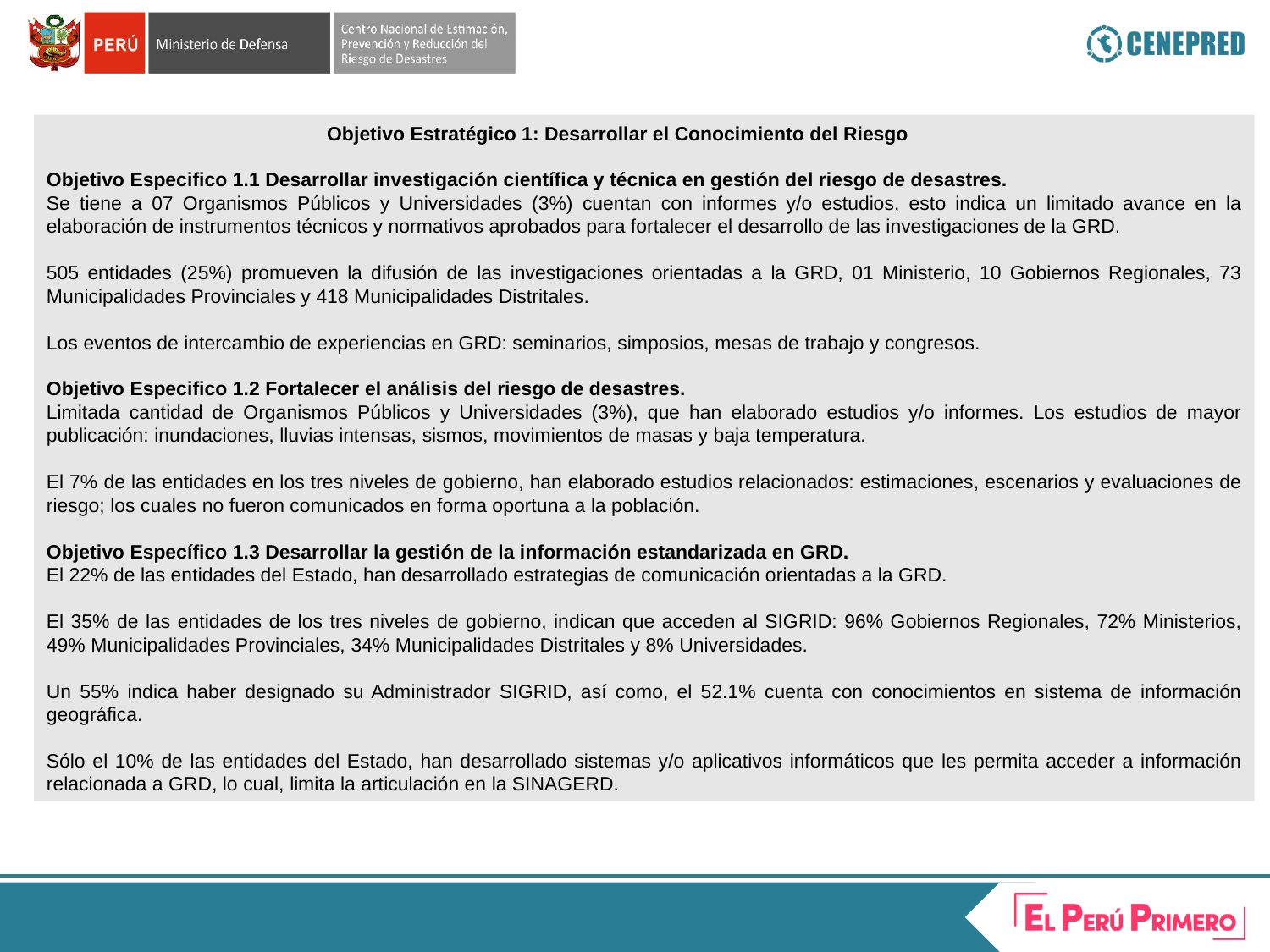

Objetivo Estratégico 1: Desarrollar el Conocimiento del Riesgo

Objetivo Especifico 1.1 Desarrollar investigación científica y técnica en gestión del riesgo de desastres.
Se tiene a 07 Organismos Públicos y Universidades (3%) cuentan con informes y/o estudios, esto indica un limitado avance en la elaboración de instrumentos técnicos y normativos aprobados para fortalecer el desarrollo de las investigaciones de la GRD.

505 entidades (25%) promueven la difusión de las investigaciones orientadas a la GRD, 01 Ministerio, 10 Gobiernos Regionales, 73 Municipalidades Provinciales y 418 Municipalidades Distritales.

Los eventos de intercambio de experiencias en GRD: seminarios, simposios, mesas de trabajo y congresos.

Objetivo Especifico 1.2 Fortalecer el análisis del riesgo de desastres.
Limitada cantidad de Organismos Públicos y Universidades (3%), que han elaborado estudios y/o informes. Los estudios de mayor publicación: inundaciones, lluvias intensas, sismos, movimientos de masas y baja temperatura.

El 7% de las entidades en los tres niveles de gobierno, han elaborado estudios relacionados: estimaciones, escenarios y evaluaciones de riesgo; los cuales no fueron comunicados en forma oportuna a la población.

Objetivo Específico 1.3 Desarrollar la gestión de la información estandarizada en GRD.
El 22% de las entidades del Estado, han desarrollado estrategias de comunicación orientadas a la GRD.

El 35% de las entidades de los tres niveles de gobierno, indican que acceden al SIGRID: 96% Gobiernos Regionales, 72% Ministerios, 49% Municipalidades Provinciales, 34% Municipalidades Distritales y 8% Universidades.

Un 55% indica haber designado su Administrador SIGRID, así como, el 52.1% cuenta con conocimientos en sistema de información geográfica.

Sólo el 10% de las entidades del Estado, han desarrollado sistemas y/o aplicativos informáticos que les permita acceder a información relacionada a GRD, lo cual, limita la articulación en la SINAGERD.